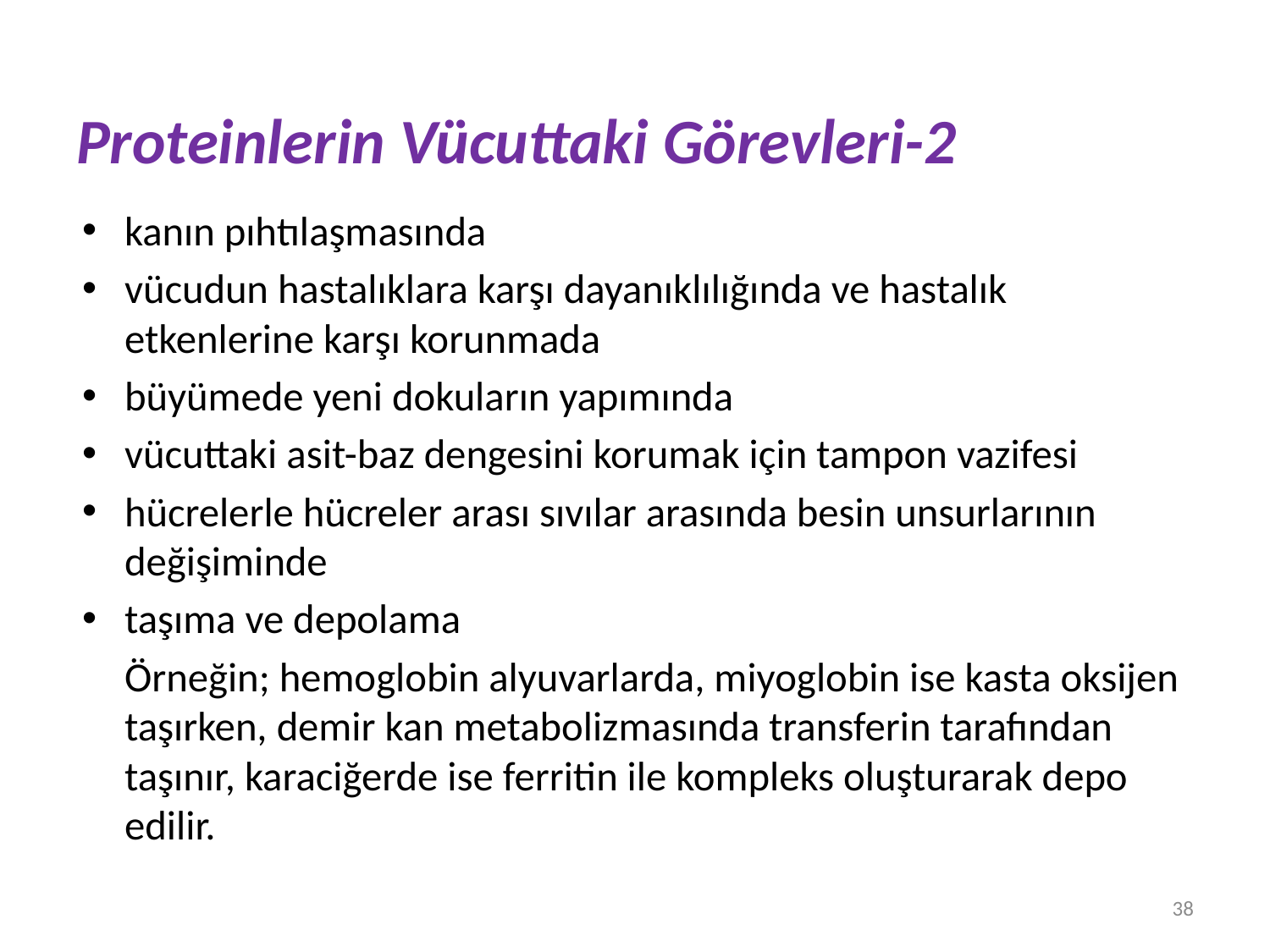

# Proteinlerin Vücuttaki Görevleri-2
kanın pıhtılaşmasında
vücudun hastalıklara karşı dayanıklılığında ve hastalık etkenlerine karşı korunmada
büyümede yeni dokuların yapımında
vücuttaki asit-baz dengesini korumak için tampon vazifesi
hücrelerle hücreler arası sıvılar arasında besin unsurlarının değişiminde
taşıma ve depolama
	Örneğin; hemoglobin alyuvarlarda, miyoglobin ise kasta oksijen taşırken, demir kan metabolizmasında transferin tarafından taşınır, karaciğerde ise ferritin ile kompleks oluşturarak depo edilir.

38